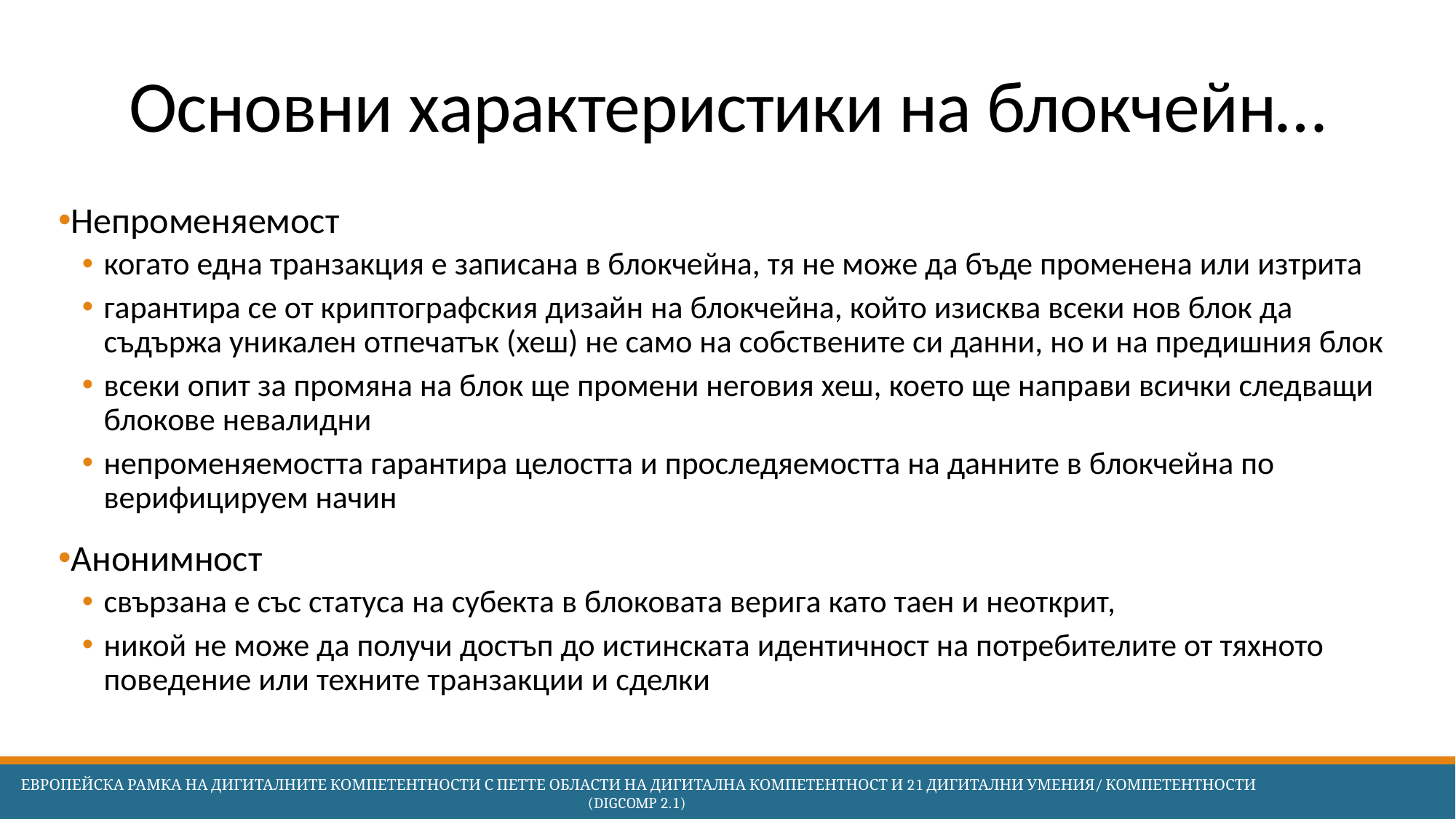

# Основни характеристики на блокчейн…
Непроменяемост
когато една транзакция е записана в блокчейна, тя не може да бъде променена или изтрита
гарантира се от криптографския дизайн на блокчейна, който изисква всеки нов блок да съдържа уникален отпечатък (хеш) не само на собствените си данни, но и на предишния блок
всеки опит за промяна на блок ще промени неговия хеш, което ще направи всички следващи блокове невалидни
непроменяемостта гарантира целостта и проследяемостта на данните в блокчейна по верифицируем начин
Анонимност
свързана е със статуса на субекта в блоковата верига като таен и неоткрит,
никой не може да получи достъп до истинската идентичност на потребителите от тяхното поведение или техните транзакции и сделки
 Европейска Рамка на дигиталните компетентности с петте области на дигитална компетентност и 21 дигитални умения/ компетентности (DigComp 2.1)